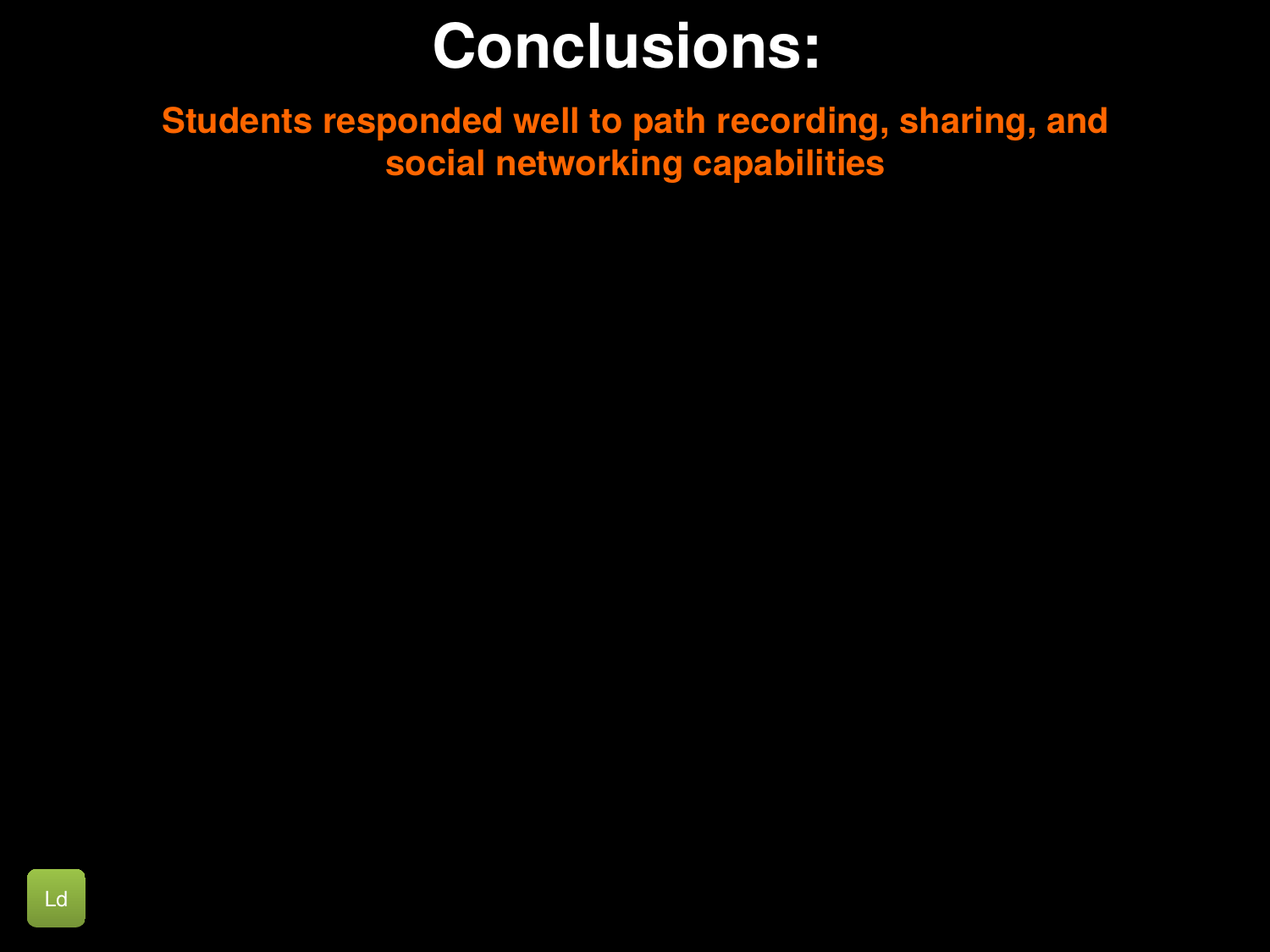

Conclusions:
Students responded well to path recording, sharing, and social networking capabilities

Ld